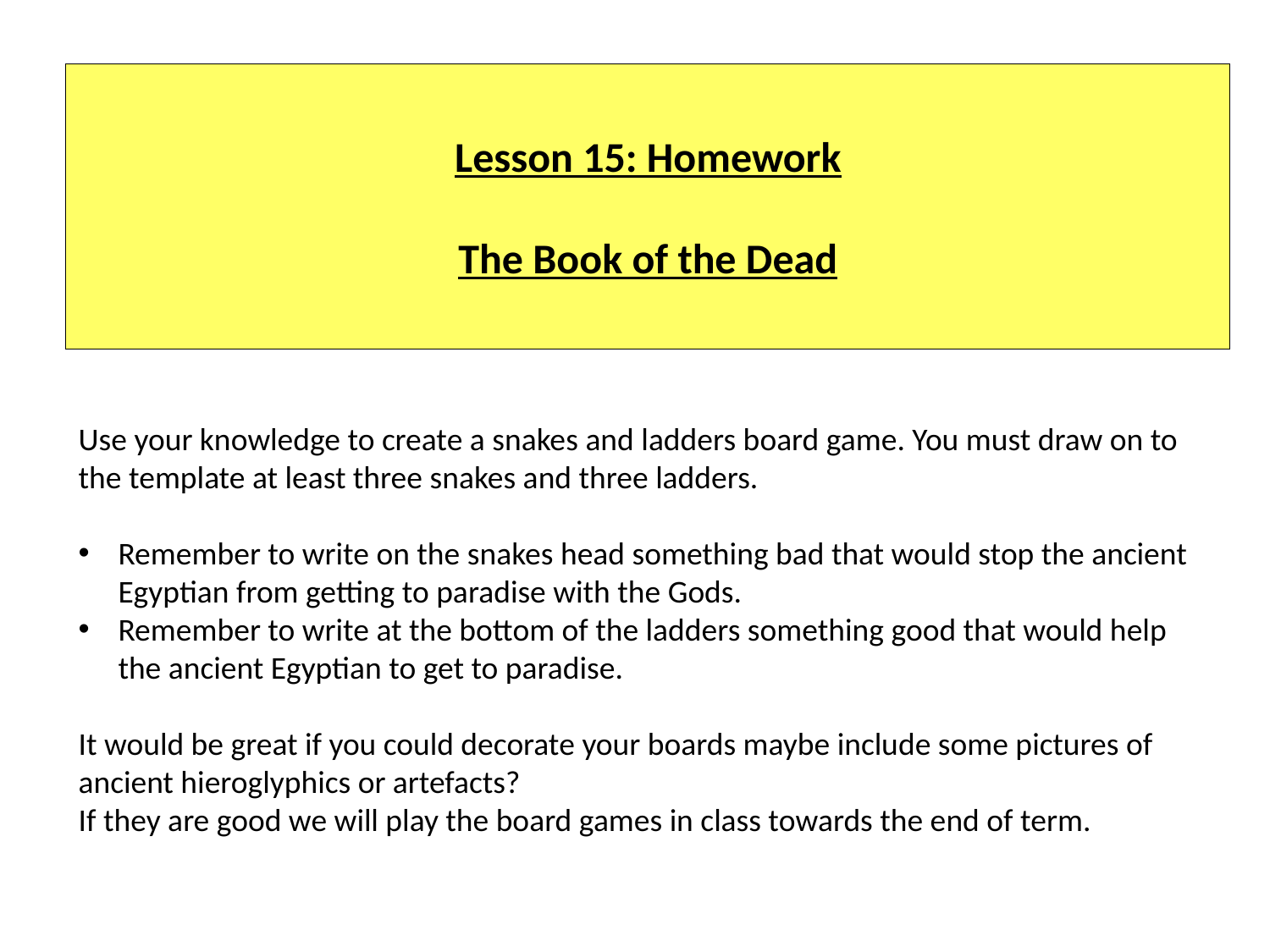

# Lesson 15: Homework The Book of the Dead
Use your knowledge to create a snakes and ladders board game. You must draw on to the template at least three snakes and three ladders.

Remember to write on the snakes head something bad that would stop the ancient Egyptian from getting to paradise with the Gods.
Remember to write at the bottom of the ladders something good that would help the ancient Egyptian to get to paradise.

It would be great if you could decorate your boards maybe include some pictures of ancient hieroglyphics or artefacts?
If they are good we will play the board games in class towards the end of term.